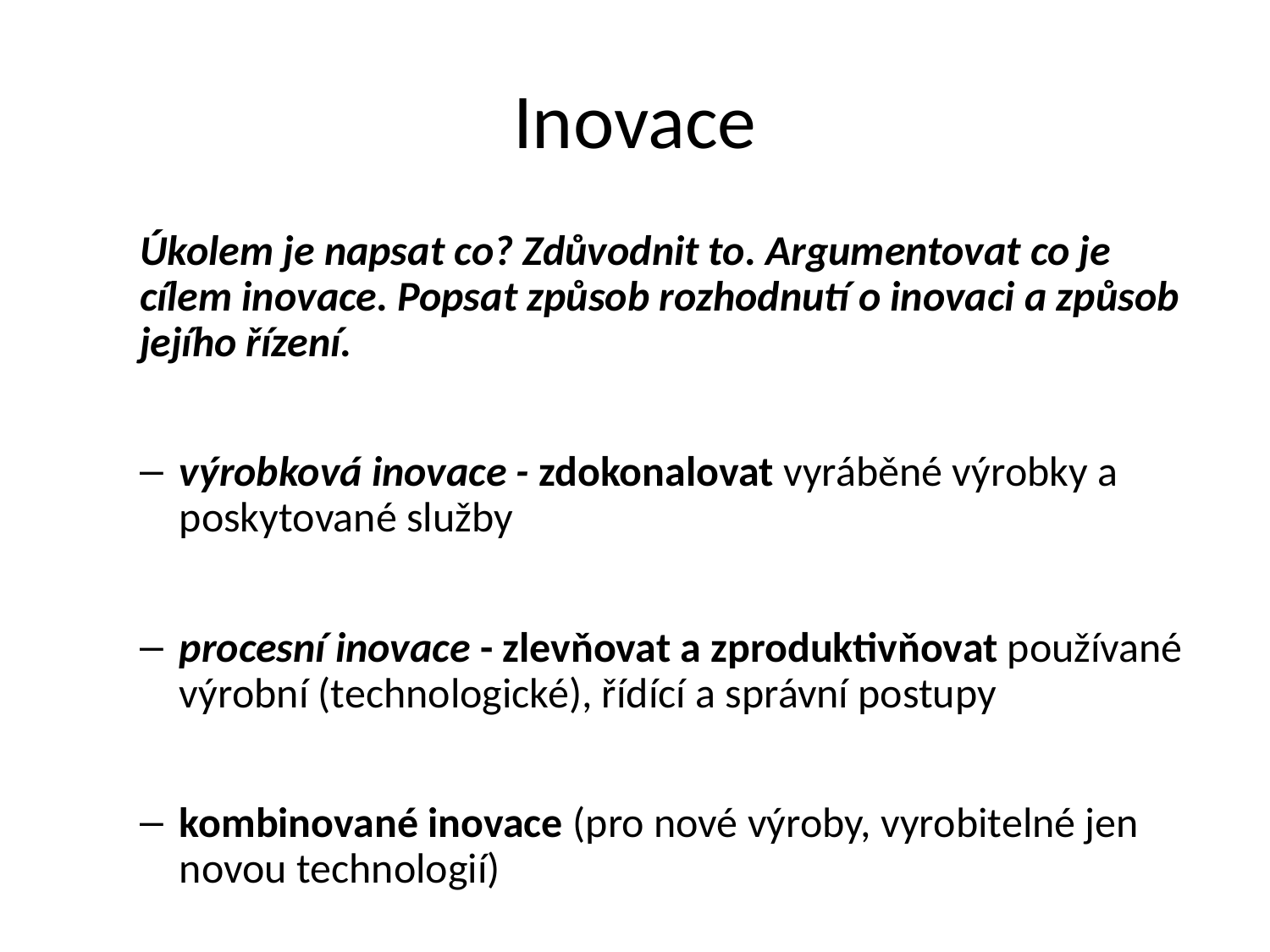

# Inovace
Úkolem je napsat co? Zdůvodnit to. Argumentovat co je cílem inovace. Popsat způsob rozhodnutí o inovaci a způsob jejího řízení.

výrobková inovace - zdokonalovat vyráběné výrobky a poskytované služby

procesní inovace - zlevňovat a zproduktivňovat používané výrobní (technologické), řídící a správní postupy

kombinované inovace (pro nové výroby, vyrobitelné jen novou technologií)